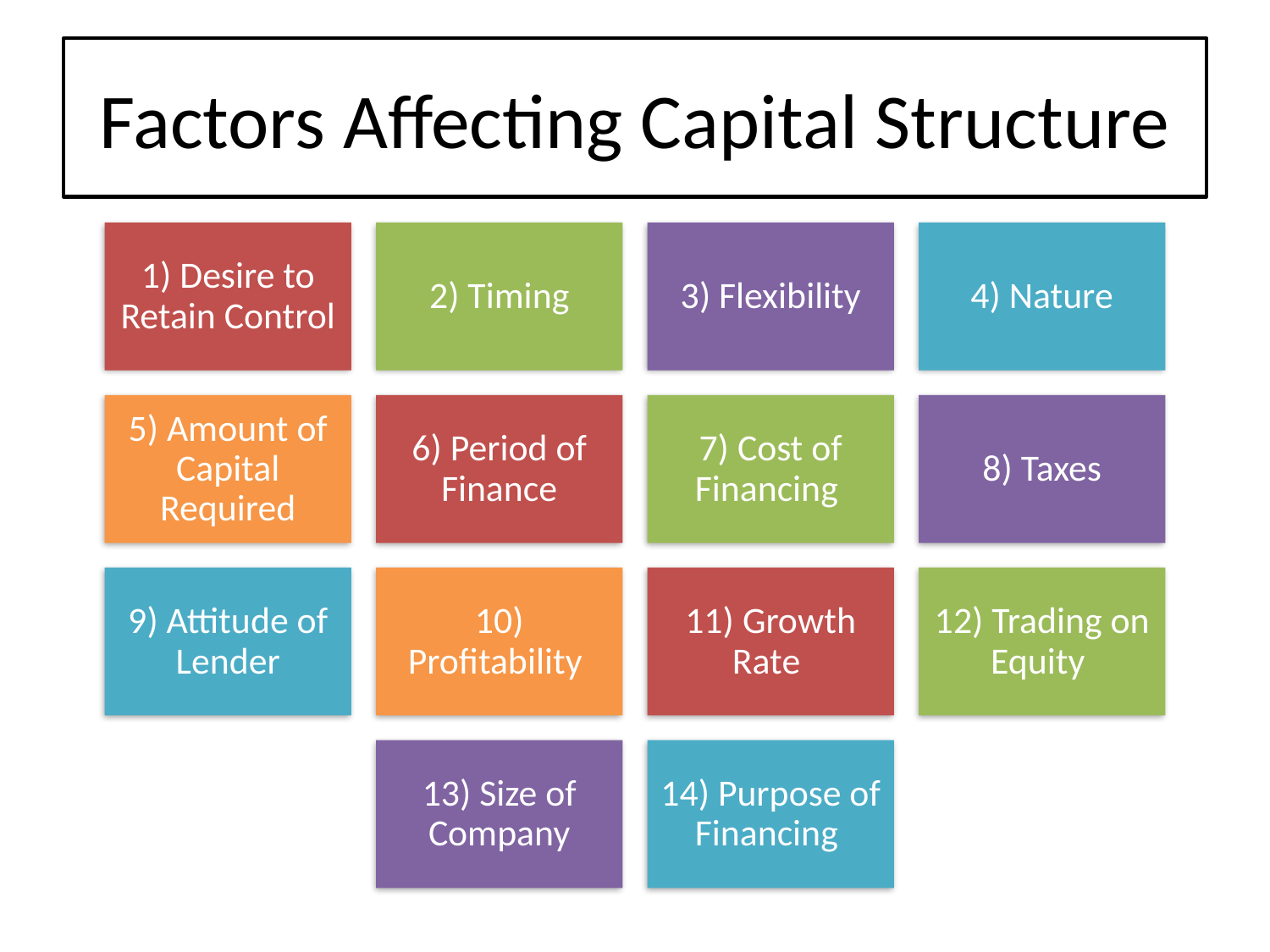

# Factors Affecting Capital Structure
1) Desire to Retain Control
2) Timing
3) Flexibility
4) Nature
5) Amount of Capital Required
6) Period of Finance
7) Cost of Financing
8) Taxes
9) Attitude of Lender
10) Profitability
11) Growth Rate
12) Trading on Equity
13) Size of Company
14) Purpose of Financing